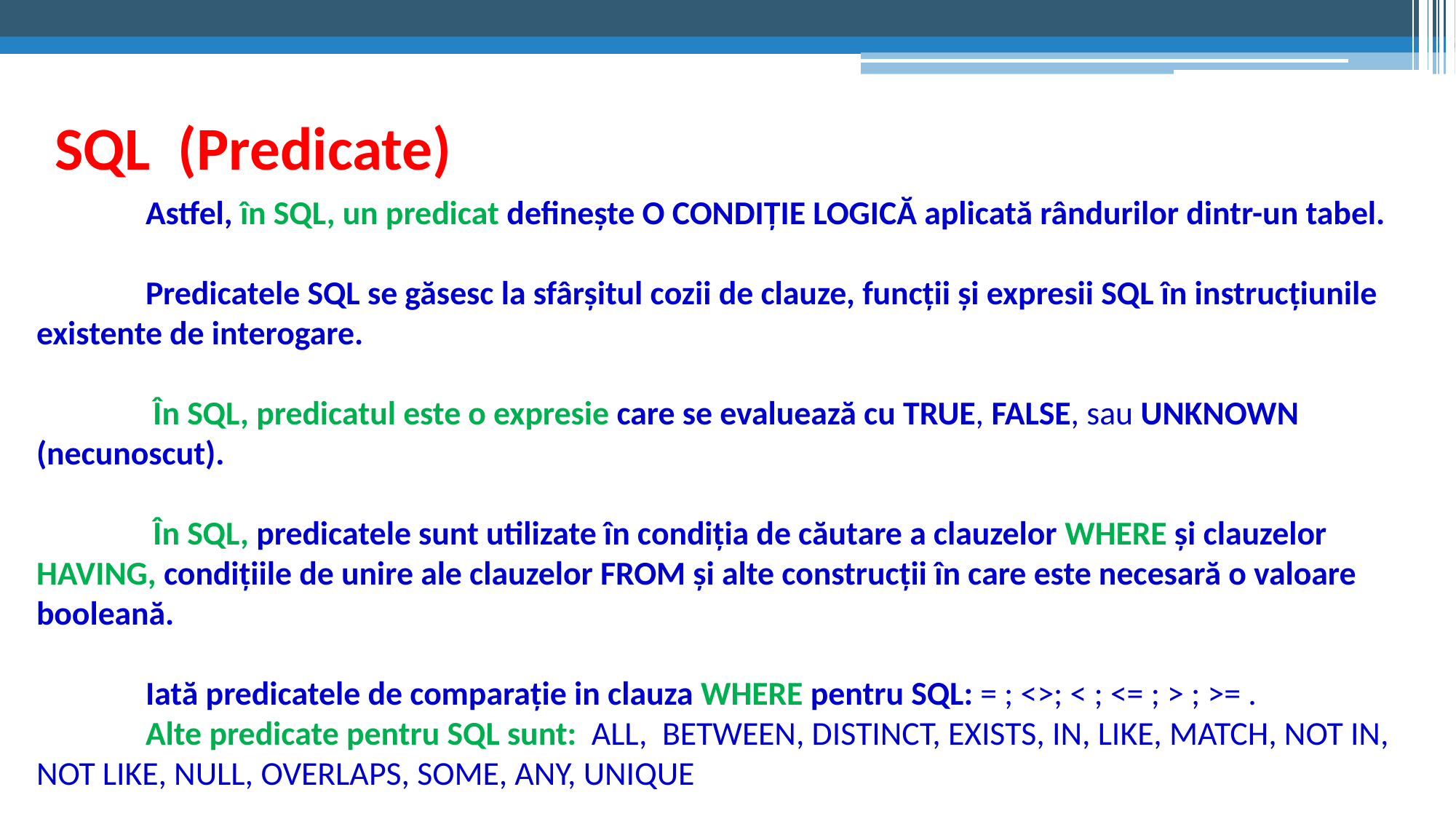

# SQL  (Predicate)
	Astfel, în SQL, un predicat definește O CONDIȚIE LOGICĂ aplicată rândurilor dintr-un tabel.

	Predicatele SQL se găsesc la sfârșitul cozii de clauze, funcții și expresii SQL în instrucțiunile existente de interogare.

	 În SQL, predicatul este o expresie care se evaluează cu TRUE, FALSE, sau UNKNOWN (necunoscut).

	 În SQL, predicatele sunt utilizate în condiția de căutare a clauzelor WHERE și clauzelor HAVING, condițiile de unire ale clauzelor FROM și alte construcții în care este necesară o valoare booleană.

	Iată predicatele de comparație in clauza WHERE pentru SQL: = ; <>; < ; <= ; > ; >= .
	Alte predicate pentru SQL sunt:  ALL,  BETWEEN, DISTINCT, EXISTS, IN, LIKE, MATCH, NOT IN, NOT LIKE, NULL, OVERLAPS, SOME, ANY, UNIQUE